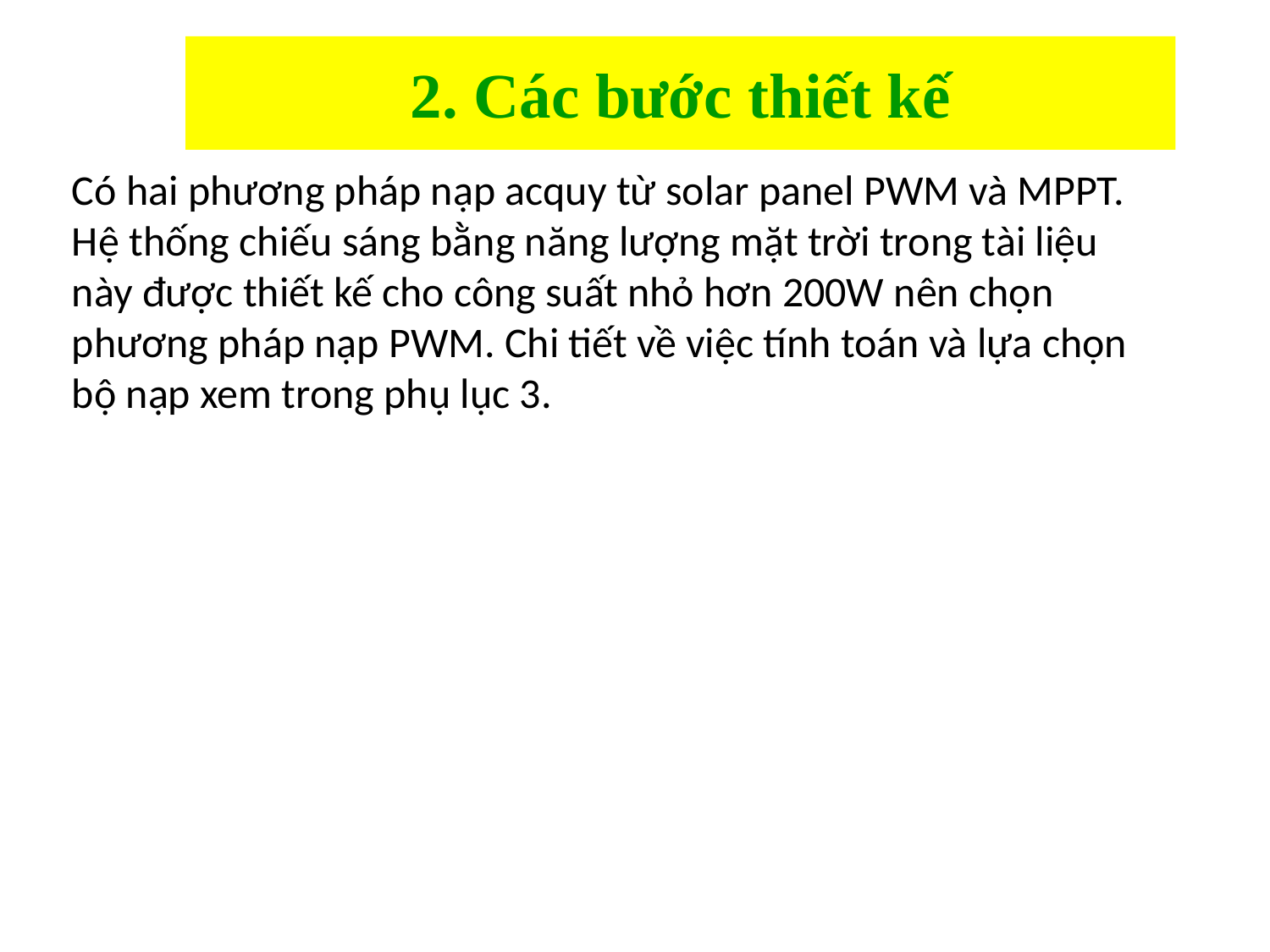

# 2. Các bước thiết kế
Có hai phương pháp nạp acquy từ solar panel PWM và MPPT. Hệ thống chiếu sáng bằng năng lượng mặt trời trong tài liệu này được thiết kế cho công suất nhỏ hơn 200W nên chọn phương pháp nạp PWM. Chi tiết về việc tính toán và lựa chọn bộ nạp xem trong phụ lục 3.